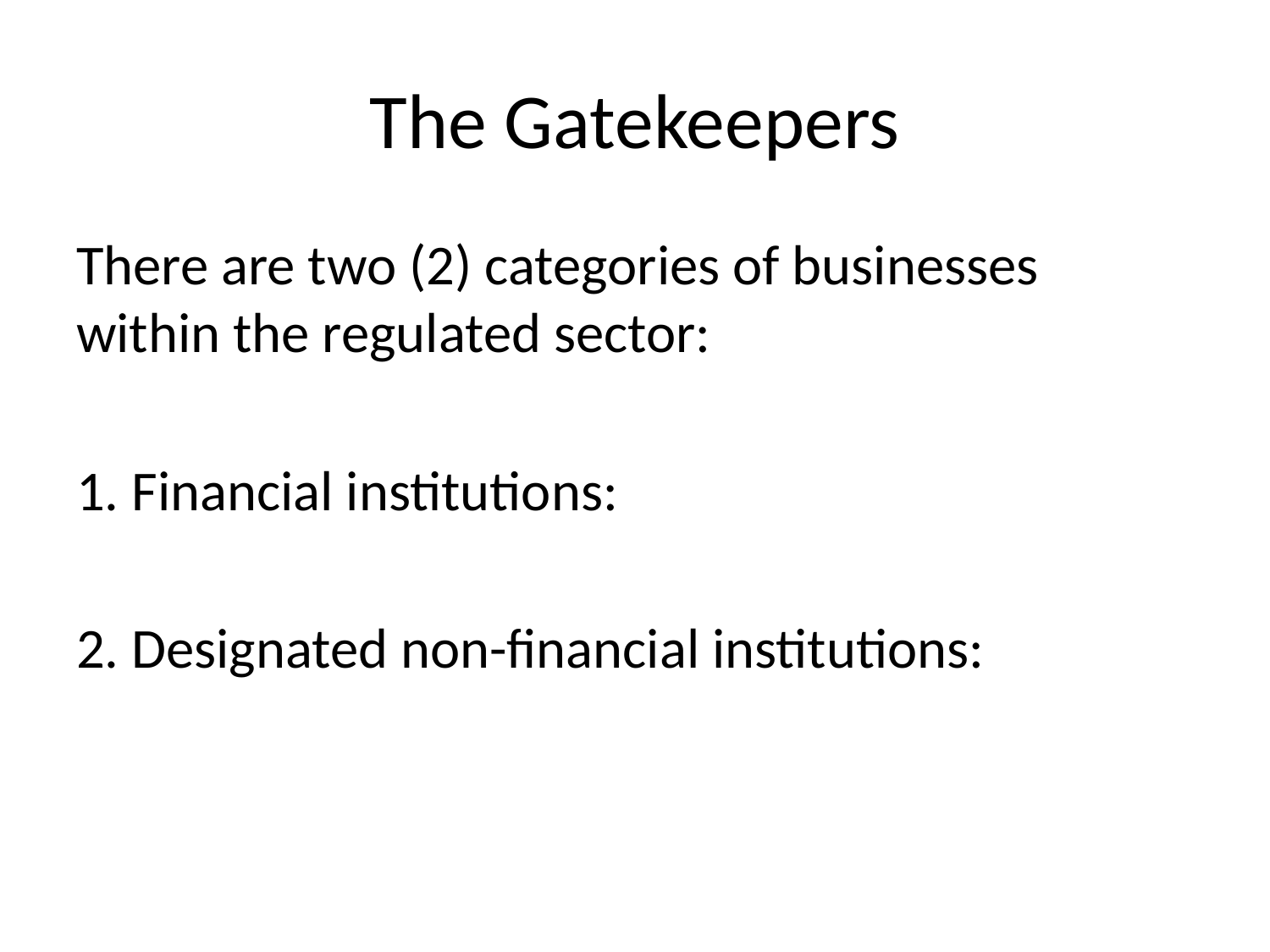

# The Gatekeepers
There are two (2) categories of businesses within the regulated sector:

1. Financial institutions:

2. Designated non-financial institutions: